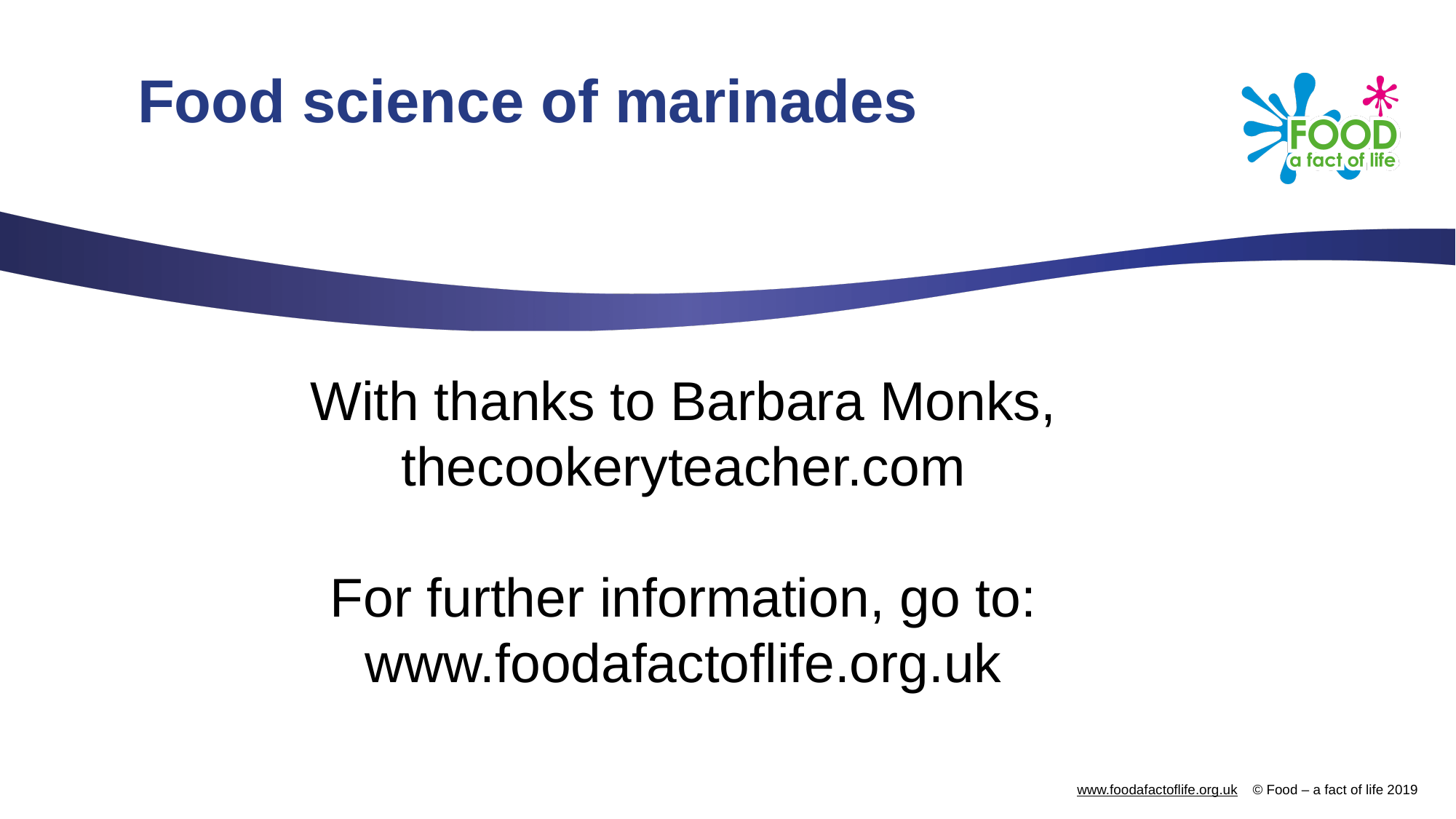

# Food science of marinades
With thanks to Barbara Monks, thecookeryteacher.com

For further information, go to:
www.foodafactoflife.org.uk